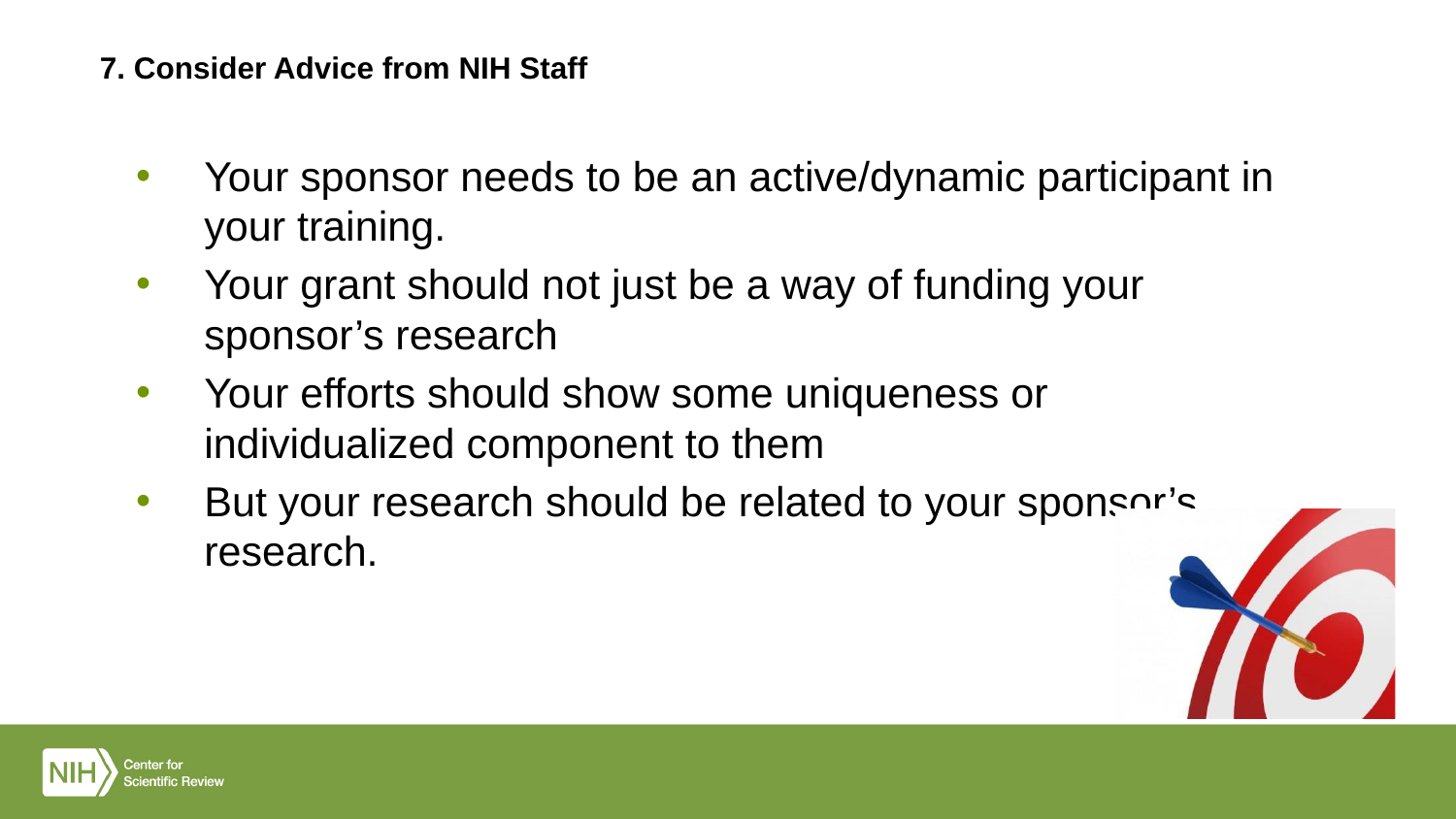

# 7. Consider Advice from NIH Staff
Your sponsor needs to be an active/dynamic participant in your training.
Your grant should not just be a way of funding your sponsor’s research
Your efforts should show some uniqueness or individualized component to them
But your research should be related to your sponsor’s research.